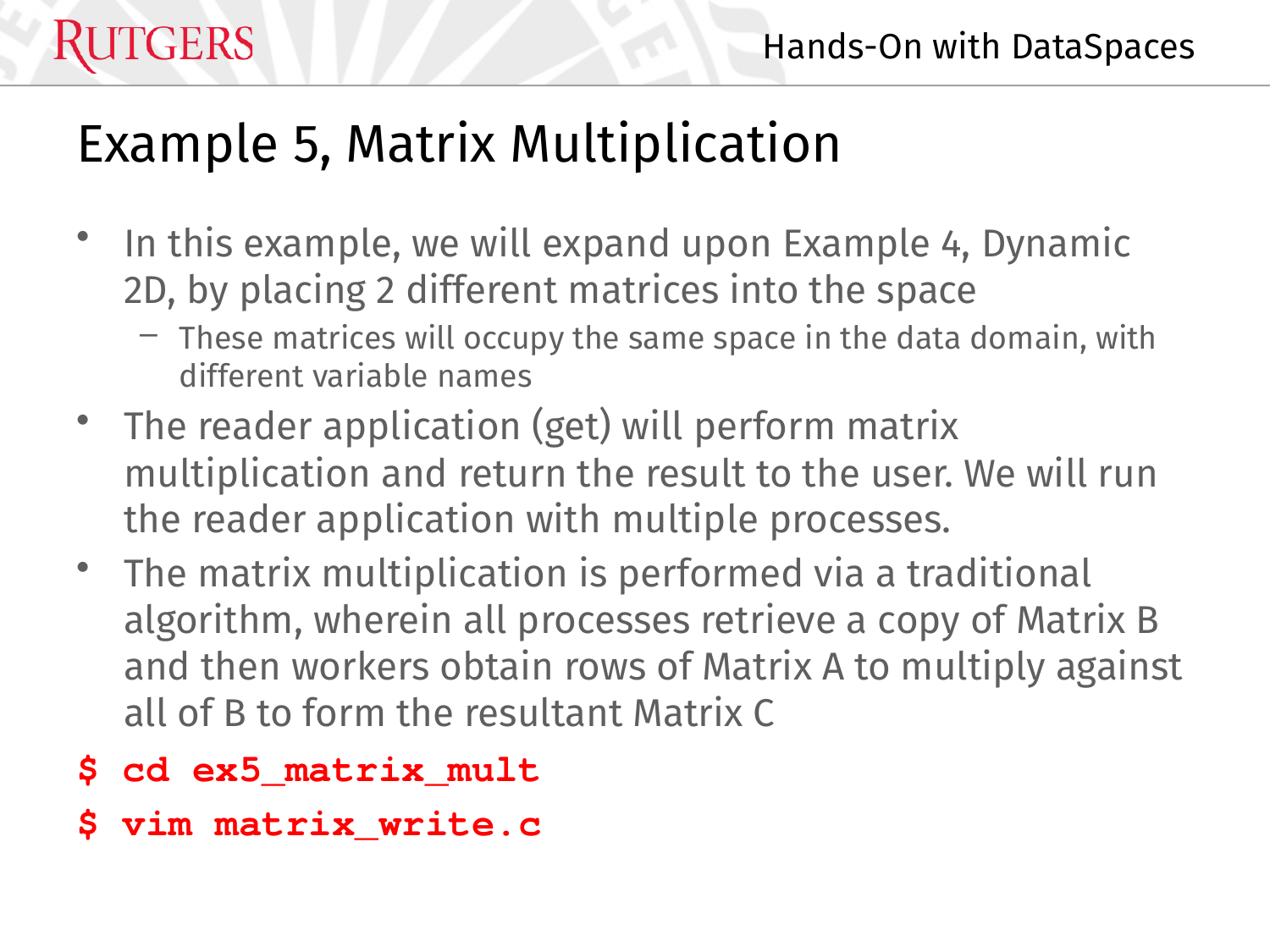

# Example 5, Matrix Multiplication
In this example, we will expand upon Example 4, Dynamic 2D, by placing 2 different matrices into the space
These matrices will occupy the same space in the data domain, with different variable names
The reader application (get) will perform matrix multiplication and return the result to the user. We will run the reader application with multiple processes.
The matrix multiplication is performed via a traditional algorithm, wherein all processes retrieve a copy of Matrix B and then workers obtain rows of Matrix A to multiply against all of B to form the resultant Matrix C
$ cd ex5_matrix_mult
$ vim matrix_write.c